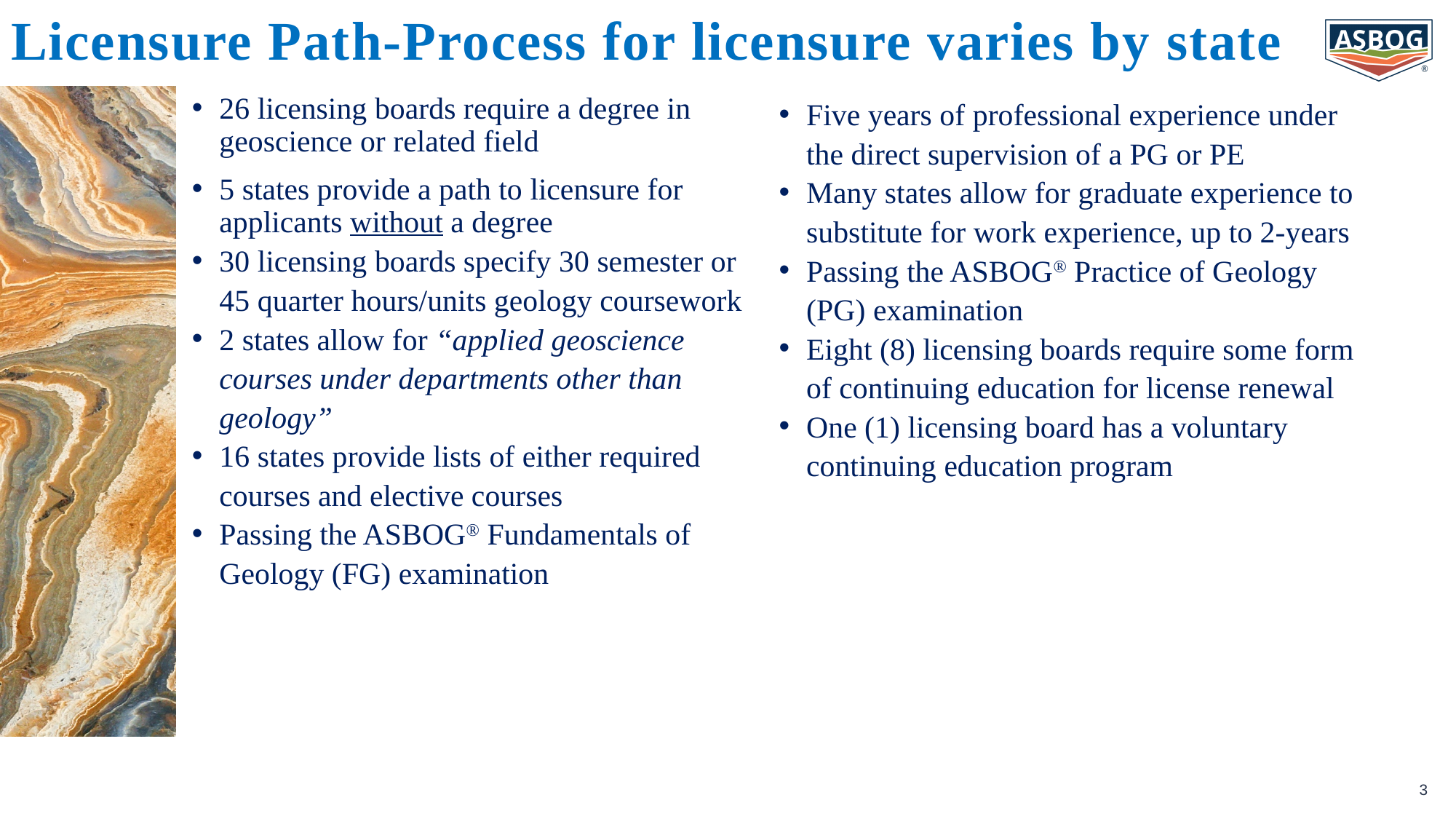

# Licensure Path-Process for licensure varies by state
26 licensing boards require a degree in geoscience or related field
5 states provide a path to licensure for applicants without a degree
30 licensing boards specify 30 semester or 45 quarter hours/units geology coursework
2 states allow for “applied geoscience courses under departments other than geology”
16 states provide lists of either required courses and elective courses
Passing the ASBOG® Fundamentals of Geology (FG) examination

Five years of professional experience under the direct supervision of a PG or PE
Many states allow for graduate experience to substitute for work experience, up to 2-years
Passing the ASBOG® Practice of Geology (PG) examination
Eight (8) licensing boards require some form of continuing education for license renewal
One (1) licensing board has a voluntary continuing education program

3